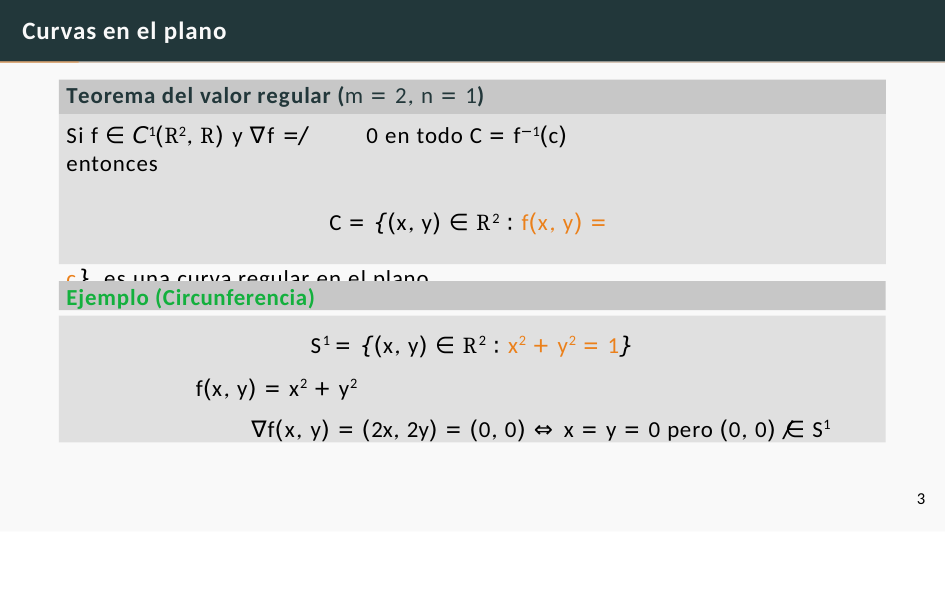

# Curvas en el plano

Teorema del valor regular (m = 2, n = 1)
Si f ∈ C1(R2, R) y ∇f =/	0 en todo C = f−1(c) entonces
C = {(x, y) ∈ R2  : f(x, y) = c}  es una curva regular en el plano.

Ejemplo (Circunferencia)
S1  = {(x, y) ∈ R2  : x2  + y2  = 1}
f(x, y) = x2  + y2
∇f(x, y) = (2x, 2y) = (0, 0) ⇔ x = y = 0 pero (0, 0) /∈ S1
3